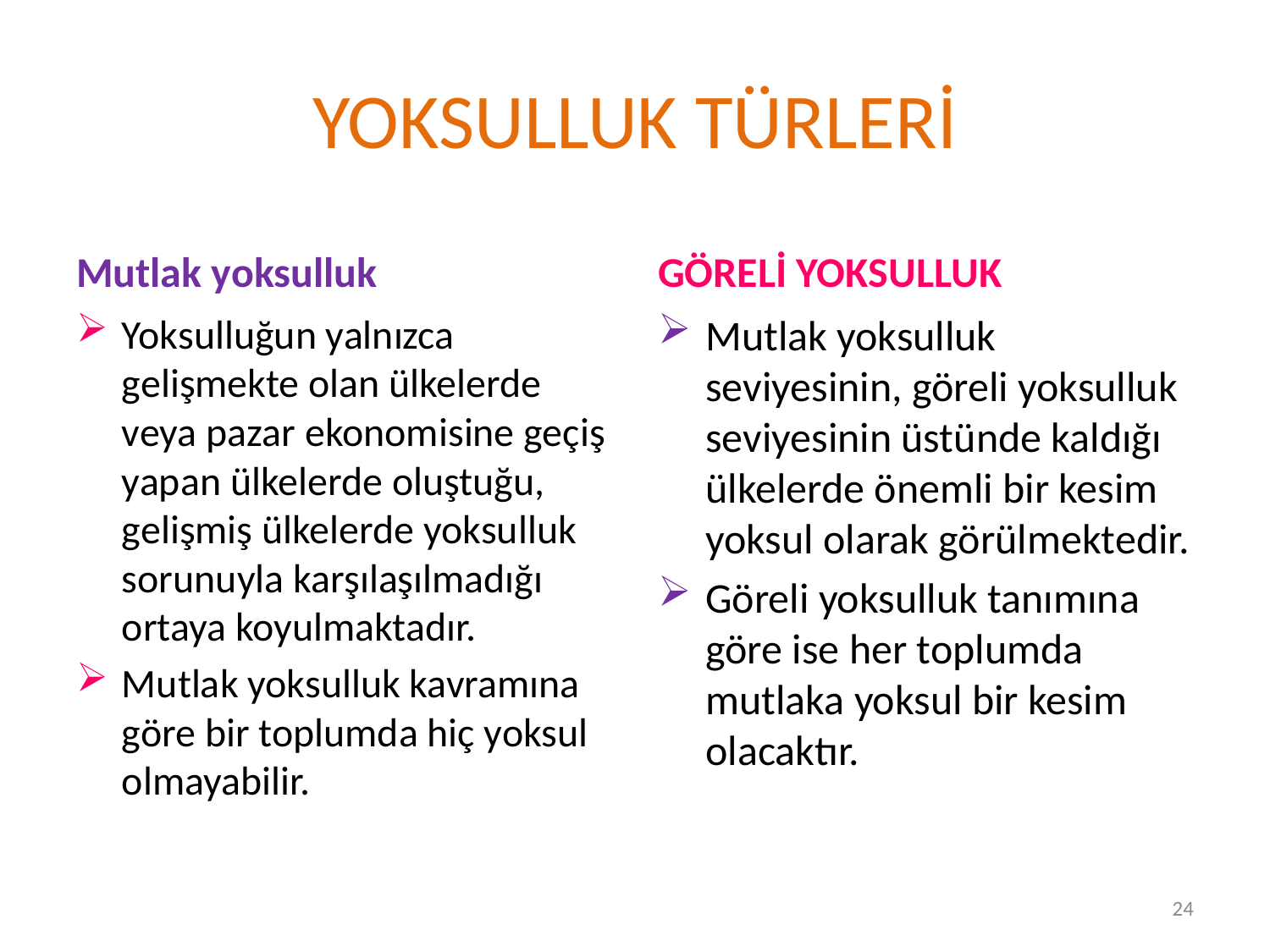

# YOKSULLUK TÜRLERİ
Mutlak yoksulluk
GÖRELİ YOKSULLUK
Yoksulluğun yalnızca gelişmekte olan ülkelerde veya pazar ekonomisine geçiş yapan ülkelerde oluştuğu, gelişmiş ülkelerde yoksulluk sorunuyla karşılaşılmadığı ortaya koyulmaktadır.
Mutlak yoksulluk kavramına göre bir toplumda hiç yoksul olmayabilir.
Mutlak yoksulluk seviyesinin, göreli yoksulluk seviyesinin üstünde kaldığı ülkelerde önemli bir kesim yoksul olarak görülmektedir.
Göreli yoksulluk tanımına göre ise her toplumda mutlaka yoksul bir kesim olacaktır.
24